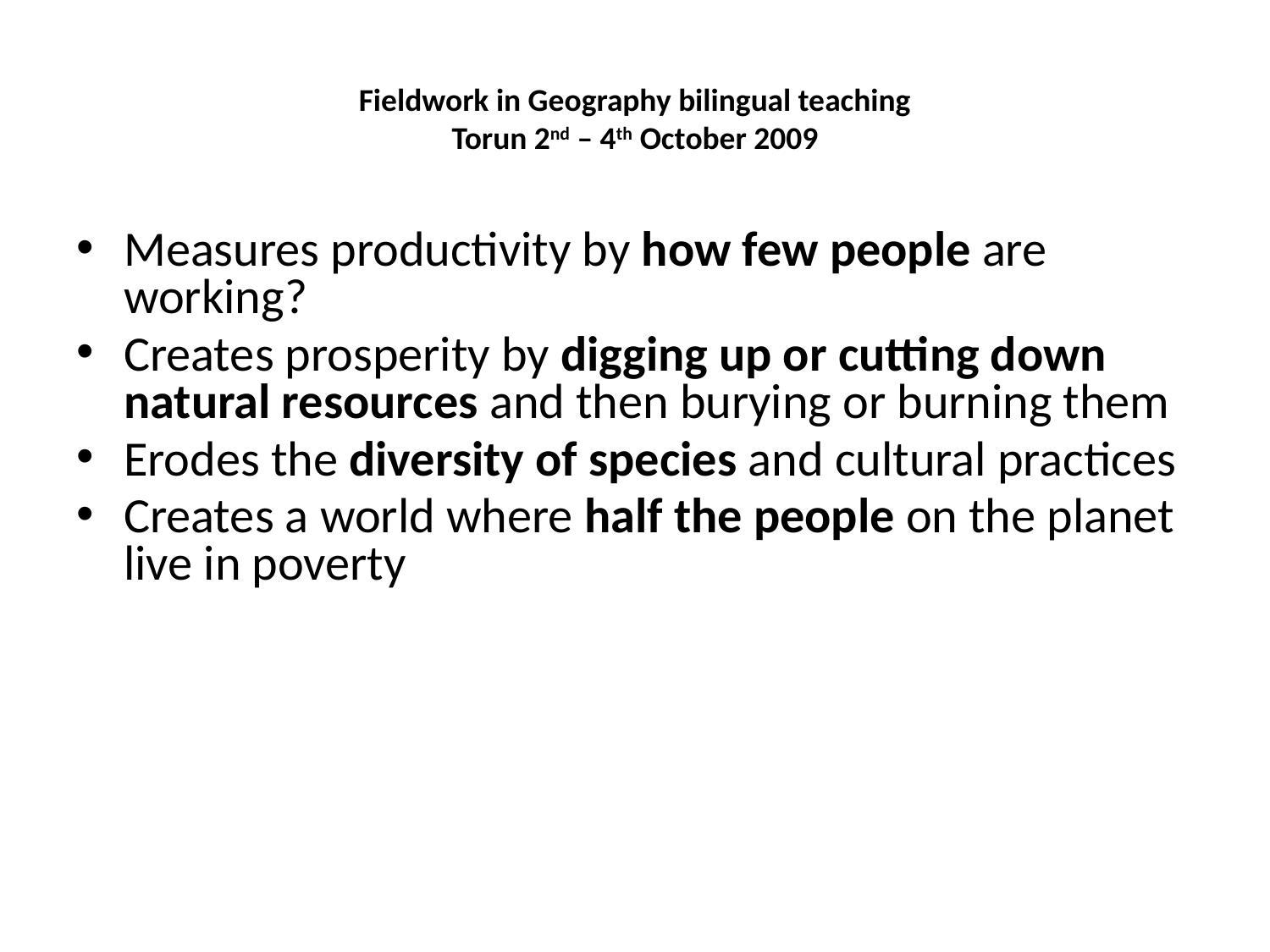

# Fieldwork in Geography bilingual teaching Torun 2nd – 4th October 2009
Measures productivity by how few people are working?
Creates prosperity by digging up or cutting down natural resources and then burying or burning them
Erodes the diversity of species and cultural practices
Creates a world where half the people on the planet live in poverty